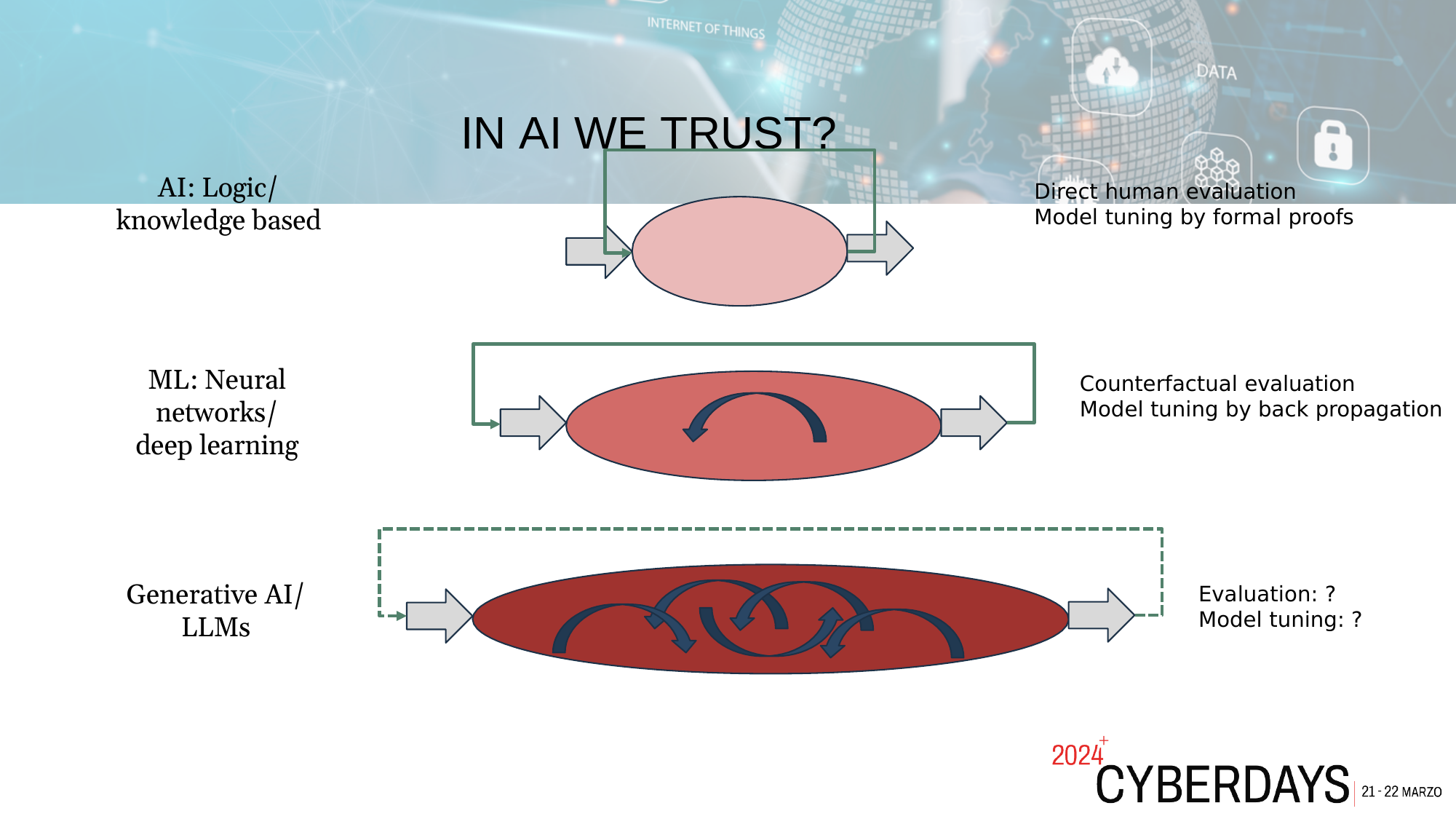

# IN AI WE TRUST?

AI: Logic/ knowledge based
Direct human evaluation Model tuning by formal proofs

ML: Neural networks/ deep learning
Counterfactual evaluation
Model tuning by back propagation

Generative AI/ LLMs
Evaluation: ? Model tuning: ?